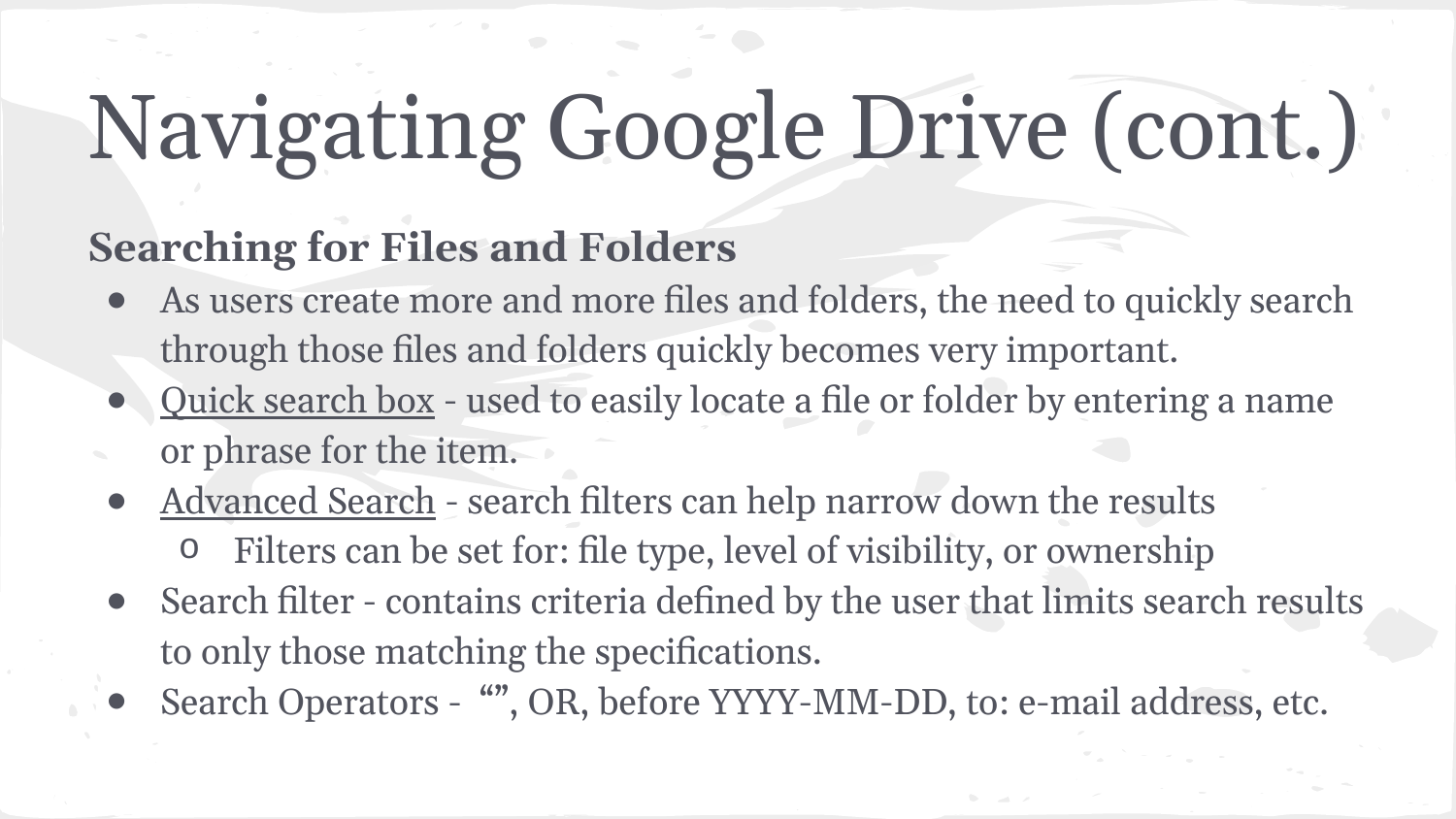

# Navigating Google Drive (cont.)
Searching for Files and Folders
As users create more and more files and folders, the need to quickly search through those files and folders quickly becomes very important.
Quick search box - used to easily locate a file or folder by entering a name or phrase for the item.
Advanced Search - search filters can help narrow down the results
Filters can be set for: file type, level of visibility, or ownership
Search filter - contains criteria defined by the user that limits search results to only those matching the specifications.
Search Operators -  “”, OR, before YYYY-MM-DD, to: e-mail address, etc.